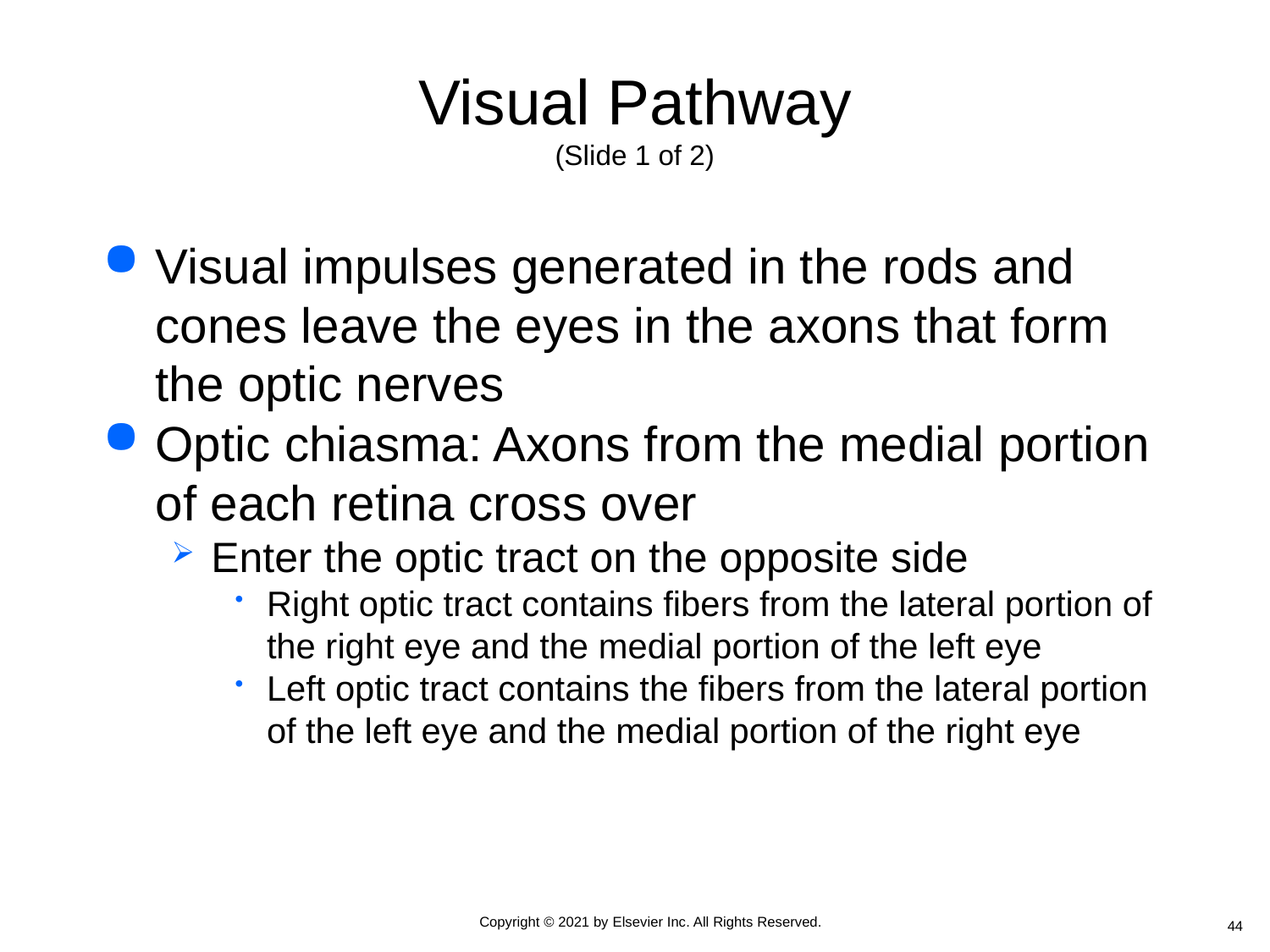

# Visual Pathway (Slide 1 of 2)
Visual impulses generated in the rods and cones leave the eyes in the axons that form the optic nerves
Optic chiasma: Axons from the medial portion of each retina cross over
Enter the optic tract on the opposite side
Right optic tract contains fibers from the lateral portion of the right eye and the medial portion of the left eye
Left optic tract contains the fibers from the lateral portion of the left eye and the medial portion of the right eye
44